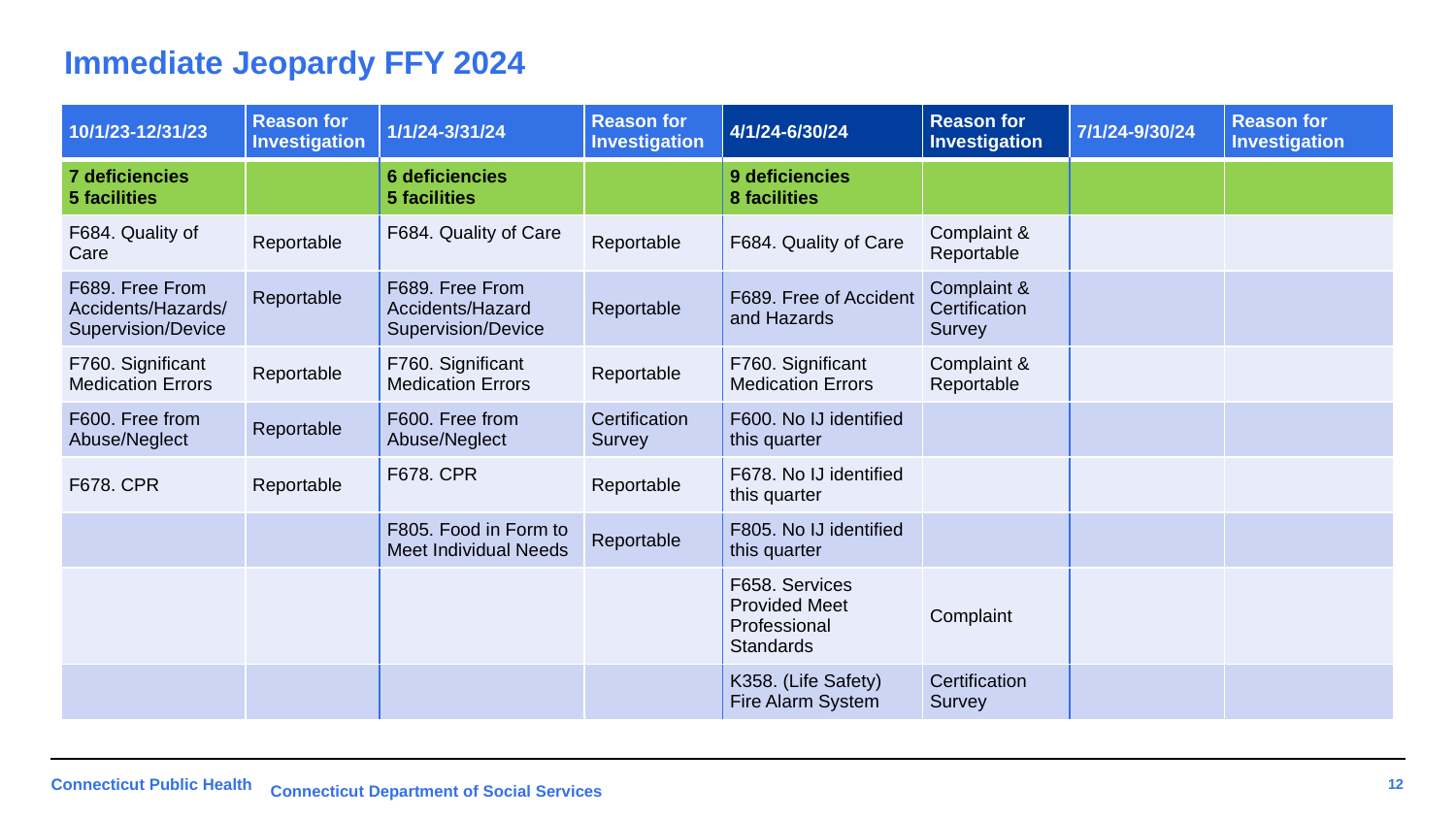

# Immediate Jeopardy FFY 2024
| 10/1/23-12/31/23 | Reason for Investigation | 1/1/24-3/31/24 | Reason for Investigation | 4/1/24-6/30/24 | Reason for Investigation | 7/1/24-9/30/24 | Reason for Investigation |
| --- | --- | --- | --- | --- | --- | --- | --- |
| 7 deficiencies 5 facilities |  | 6 deficiencies 5 facilities |  | 9 deficiencies 8 facilities |  |  |  |
| F684. Quality of Care | Reportable | F684. Quality of Care | Reportable | F684. Quality of Care | Complaint & Reportable |  |  |
| F689. Free From Accidents/Hazards/Supervision/Device | Reportable | F689. Free From Accidents/Hazard Supervision/Device | Reportable | F689. Free of Accident and Hazards | Complaint & Certification Survey |  |  |
| F760. Significant Medication Errors | Reportable | F760. Significant Medication Errors | Reportable | F760. Significant Medication Errors | Complaint & Reportable |  |  |
| F600. Free from Abuse/Neglect | Reportable | F600. Free from Abuse/Neglect | Certification Survey | F600. No IJ identified this quarter |  |  |  |
| F678. CPR | Reportable | F678. CPR | Reportable | F678. No IJ identified this quarter |  |  |  |
|  |  | F805. Food in Form to Meet Individual Needs | Reportable | F805. No IJ identified this quarter |  |  |  |
|  |  |  |  | F658. Services Provided Meet Professional Standards | Complaint |  |  |
|  |  |  |  | K358. (Life Safety) Fire Alarm System | Certification Survey |  |  |
Connecticut Department of Social Services